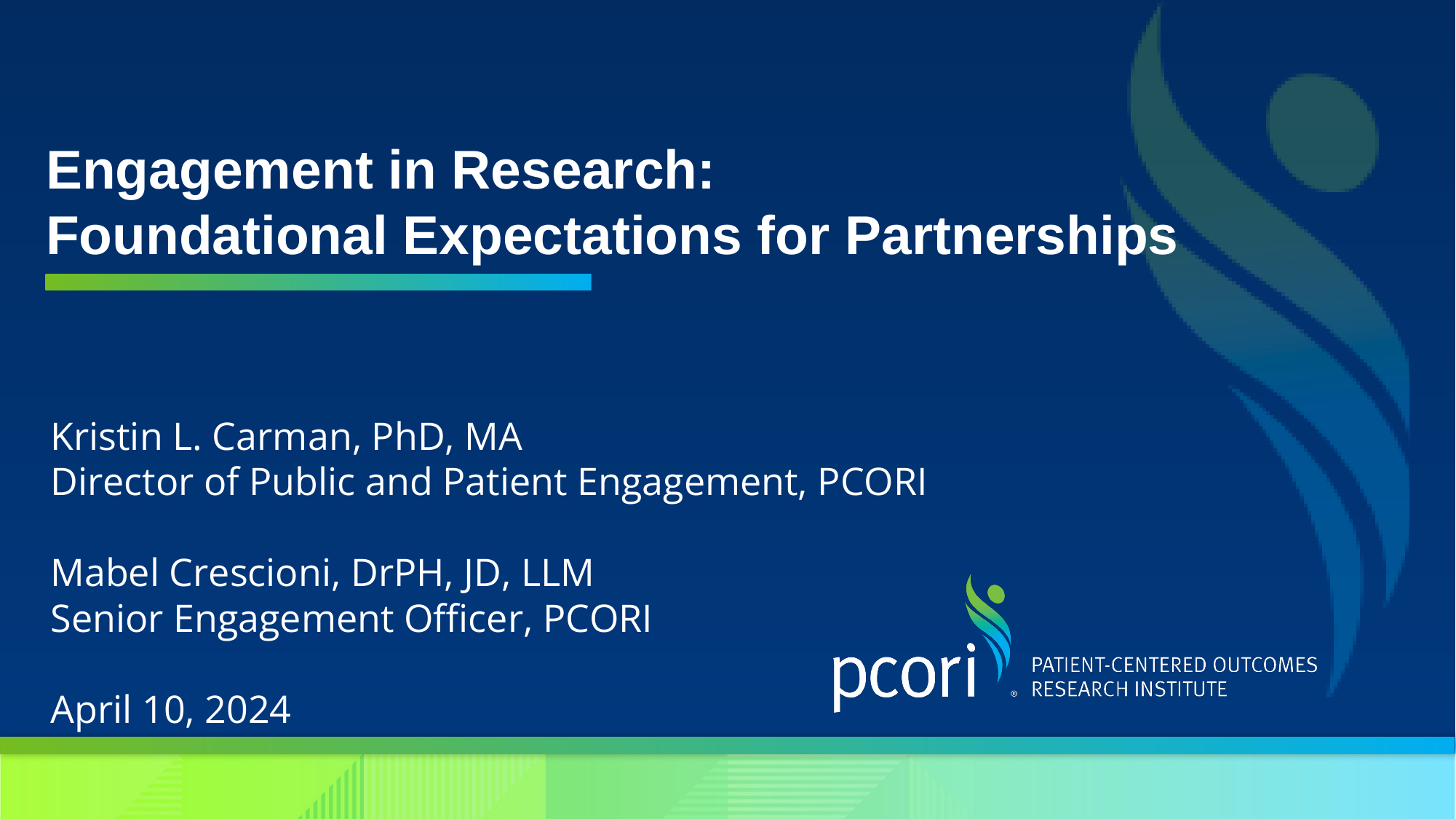

# Engagement in Research: Foundational Expectations for Partnerships
Kristin L. Carman, PhD, MA
Director of Public and Patient Engagement, PCORI

Mabel Crescioni, DrPH, JD, LLM
Senior Engagement Officer, PCORI

April 10, 2024